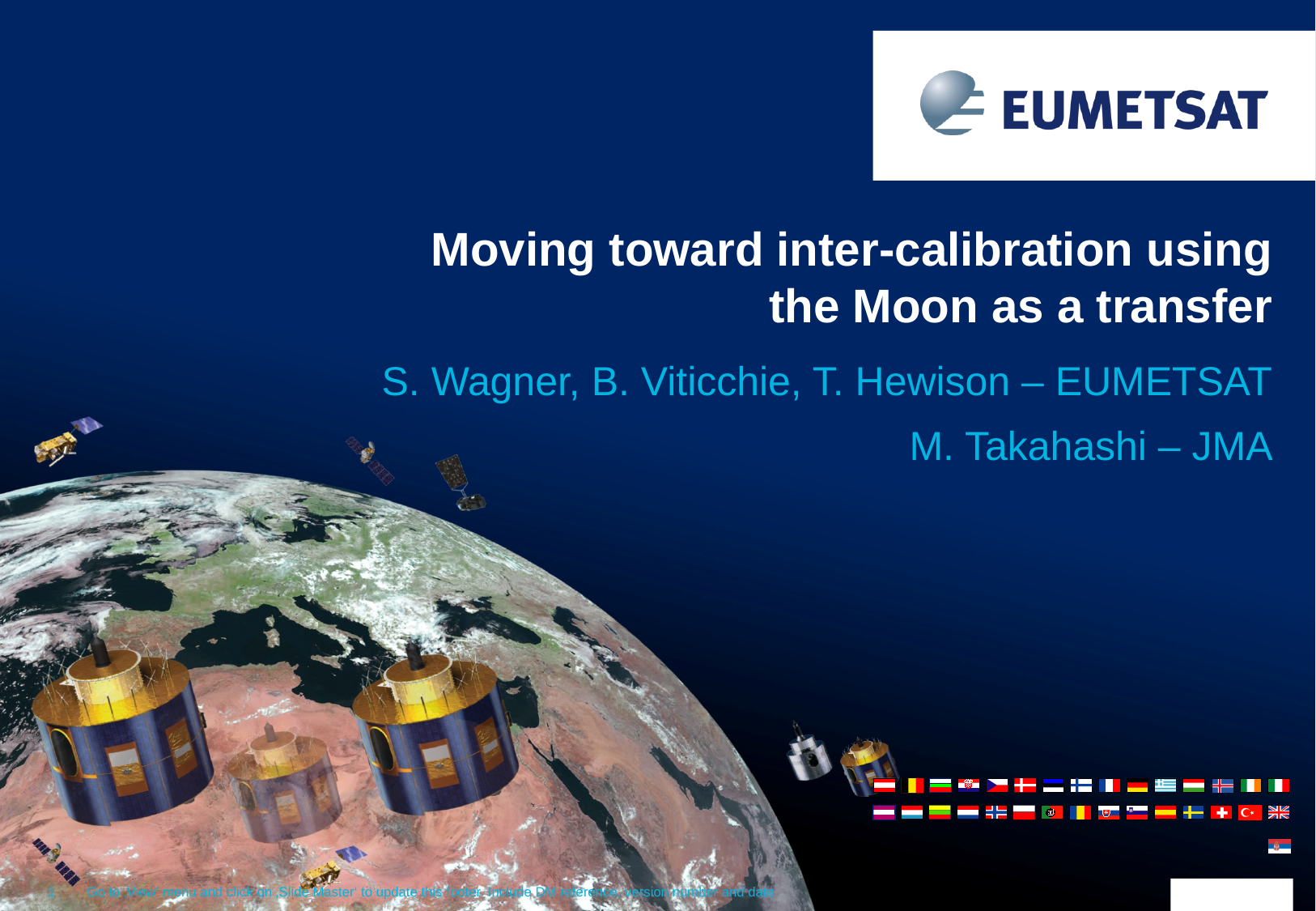

Moving toward inter-calibration using the Moon as a transfer
S. Wagner, B. Viticchie, T. Hewison – EUMETSAT
M. Takahashi – JMA